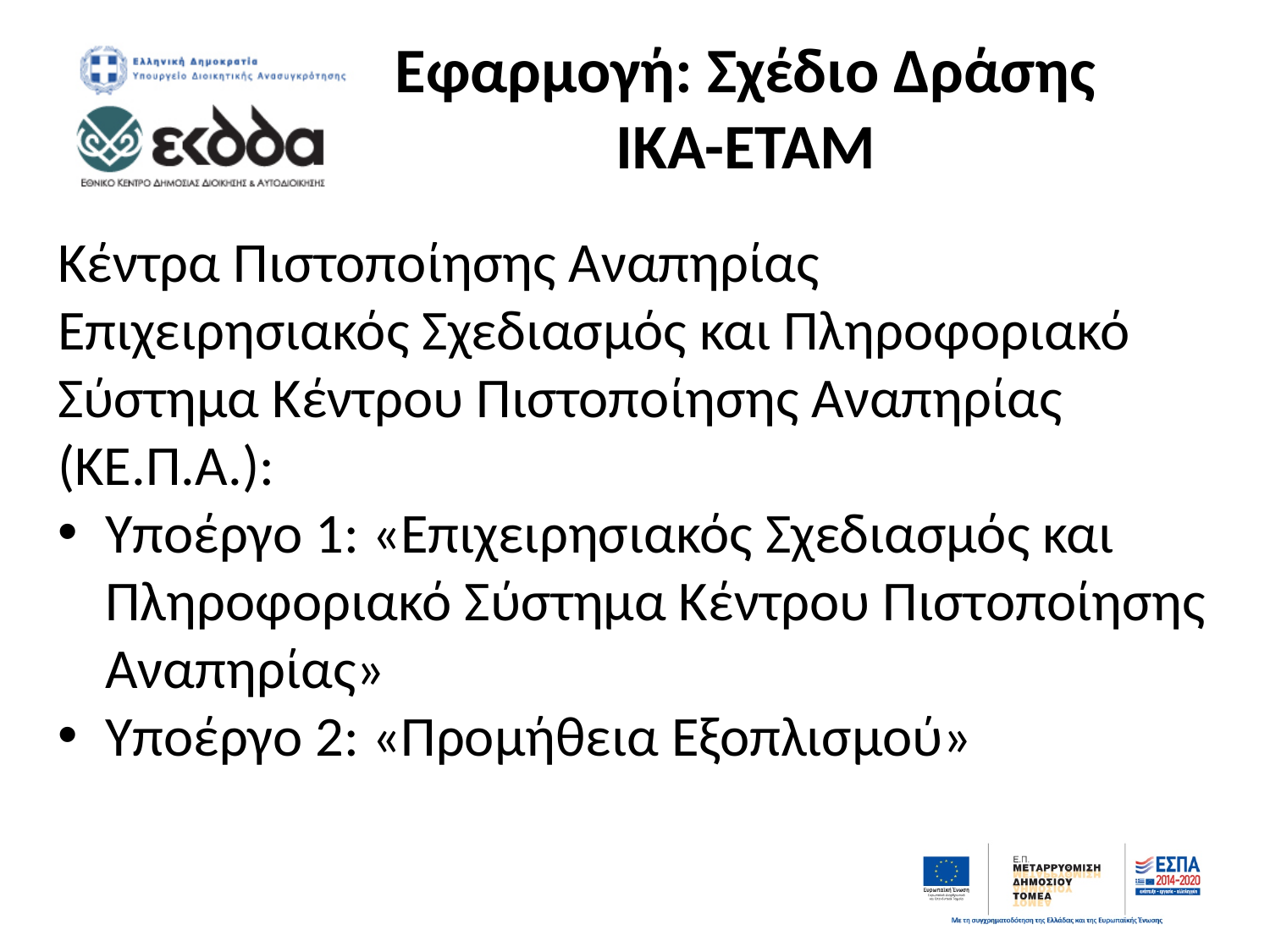

# Εφαρμογή: Σχέδιο Δράσης ΙΚΑ-ΕΤΑΜ
Κέντρα Πιστοποίησης Αναπηρίας
Επιχειρησιακός Σχεδιασμός και Πληροφοριακό Σύστημα Κέντρου Πιστοποίησης Αναπηρίας (ΚΕ.Π.Α.):
Υποέργο 1: «Επιχειρησιακός Σχεδιασμός και Πληροφοριακό Σύστημα Κέντρου Πιστοποίησης Αναπηρίας»
Υποέργο 2: «Προμήθεια Εξοπλισμού»